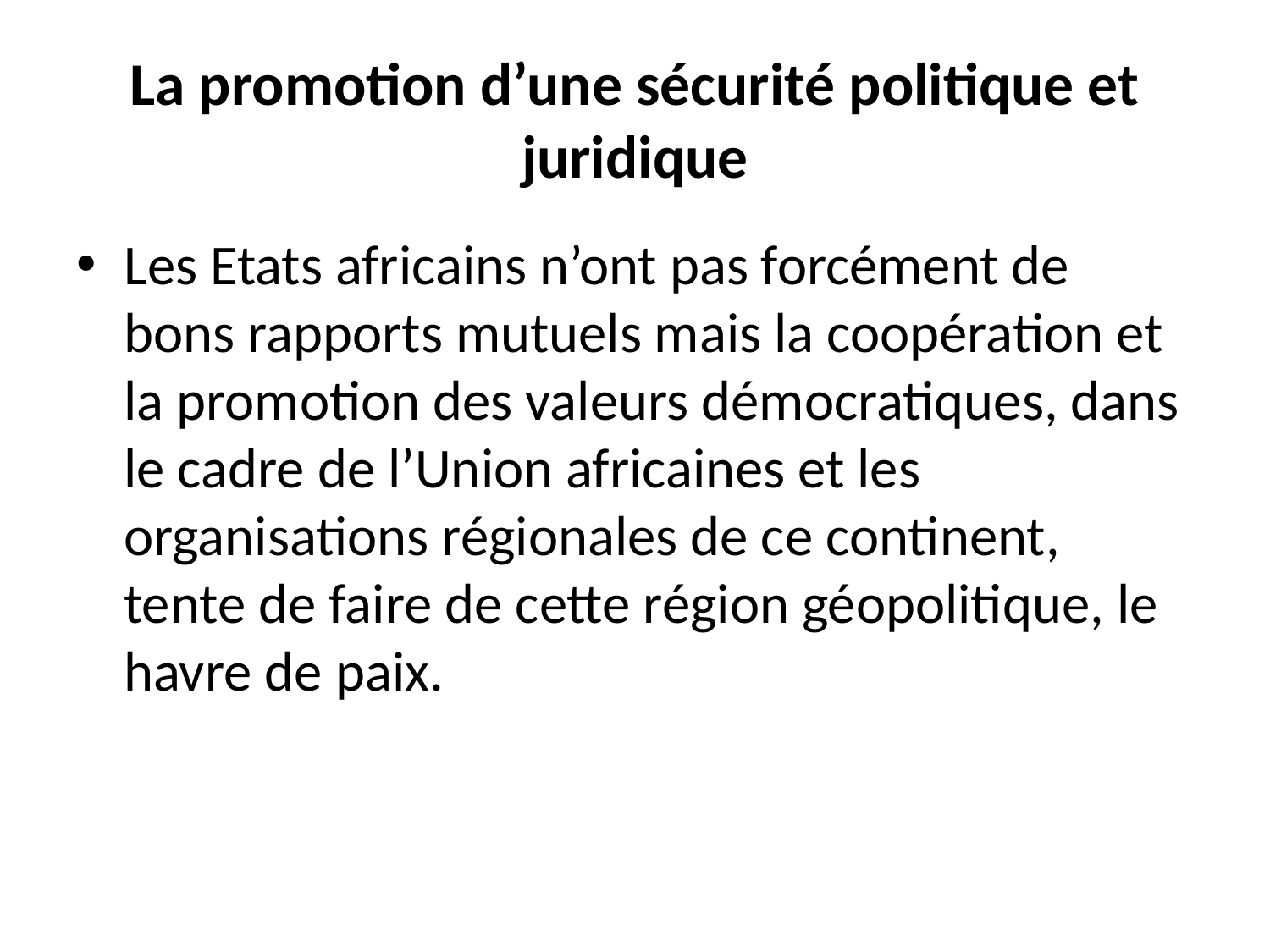

# La promotion d’une sécurité politique et juridique
Les Etats africains n’ont pas forcément de bons rapports mutuels mais la coopération et la promotion des valeurs démocratiques, dans le cadre de l’Union africaines et les organisations régionales de ce continent, tente de faire de cette région géopolitique, le havre de paix.